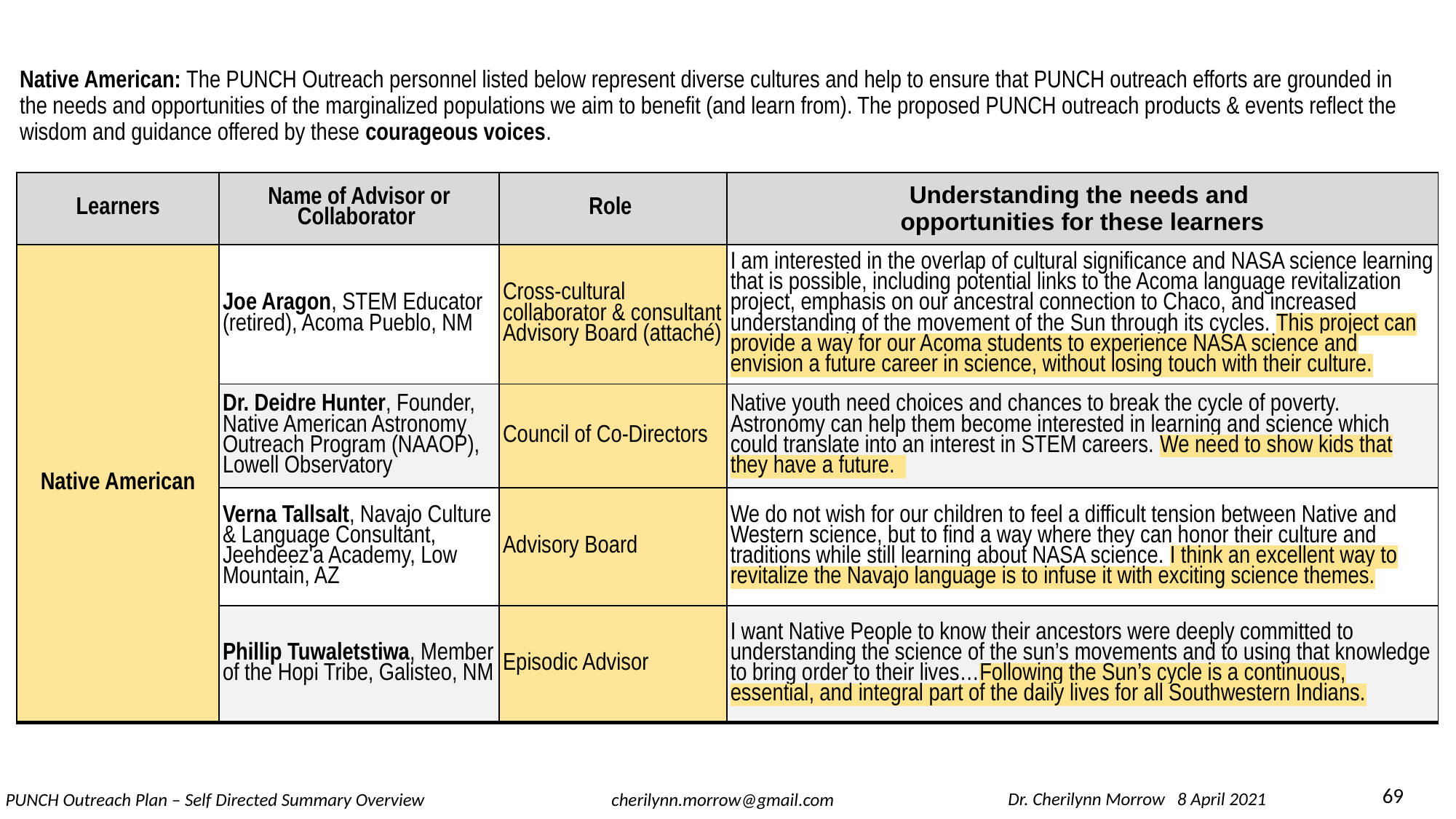

Native American: The PUNCH Outreach personnel listed below represent diverse cultures and help to ensure that PUNCH outreach efforts are grounded in the needs and opportunities of the marginalized populations we aim to benefit (and learn from). The proposed PUNCH outreach products & events reflect the wisdom and guidance offered by these courageous voices.
| Learners | Name of Advisor or Collaborator | Role | Understanding the needs and opportunities for these learners |
| --- | --- | --- | --- |
| Native American | Joe Aragon, STEM Educator (retired), Acoma Pueblo, NM | Cross-cultural collaborator & consultant Advisory Board (attaché) | I am interested in the overlap of cultural significance and NASA science learning that is possible, including potential links to the Acoma language revitalization project, emphasis on our ancestral connection to Chaco, and increased understanding of the movement of the Sun through its cycles. This project can provide a way for our Acoma students to experience NASA science and envision a future career in science, without losing touch with their culture. |
|  | Dr. Deidre Hunter, Founder, Native American Astronomy Outreach Program (NAAOP), Lowell Observatory | Council of Co-Directors | Native youth need choices and chances to break the cycle of poverty. Astronomy can help them become interested in learning and science which could translate into an interest in STEM careers. We need to show kids that they have a future. |
|  | Verna Tallsalt, Navajo Culture & Language Consultant, Jeehdeez'a Academy, Low Mountain, AZ | Advisory Board | We do not wish for our children to feel a difficult tension between Native and Western science, but to find a way where they can honor their culture and traditions while still learning about NASA science. I think an excellent way to revitalize the Navajo language is to infuse it with exciting science themes. |
|  | Phillip Tuwaletstiwa, Member of the Hopi Tribe, Galisteo, NM | Episodic Advisor | I want Native People to know their ancestors were deeply committed to understanding the science of the sun’s movements and to using that knowledge to bring order to their lives…Following the Sun’s cycle is a continuous, essential, and integral part of the daily lives for all Southwestern Indians. |
69
Dr. Cherilynn Morrow   8 April 2021
PUNCH Outreach Plan – Self Directed Summary Overview
cherilynn.morrow@gmail.com